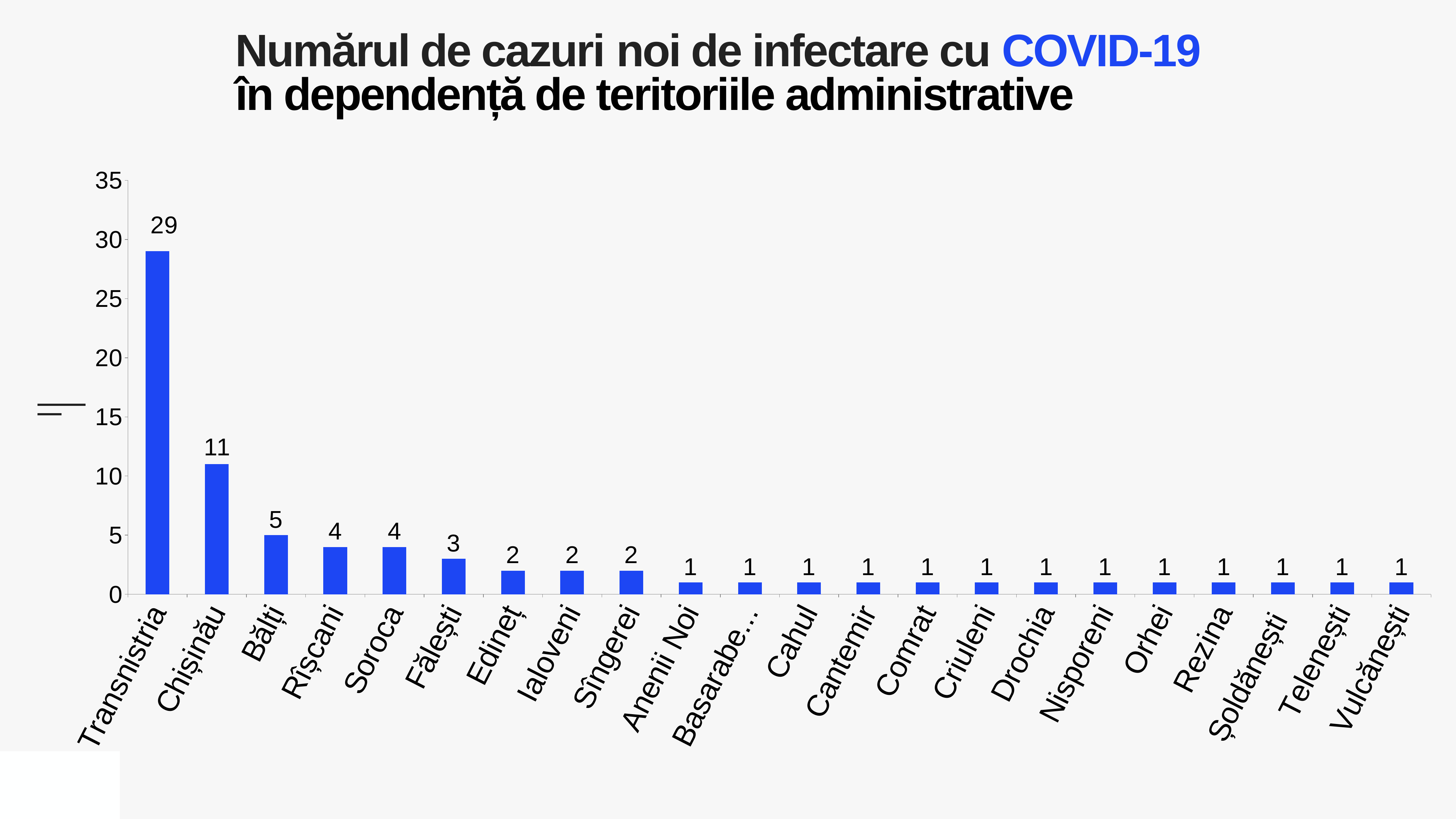

Numărul de cazuri noi de infectare cu COVID-19
în dependență de teritoriile administrative

### Chart

| Category | Cazuri |
|---|---|
| Transnistria | 29.0 |
| Chișinău | 11.0 |
| Bălți | 5.0 |
| Rîșcani | 4.0 |
| Soroca | 4.0 |
| Fălești | 3.0 |
| Edineț | 2.0 |
| Ialoveni | 2.0 |
| Sîngerei | 2.0 |
| Anenii Noi | 1.0 |
| Basarabeasca | 1.0 |
| Cahul | 1.0 |
| Cantemir | 1.0 |
| Comrat | 1.0 |
| Criuleni | 1.0 |
| Drochia | 1.0 |
| Nisporeni | 1.0 |
| Orhei | 1.0 |
| Rezina | 1.0 |
| Șoldănești  | 1.0 |
| Telenești | 1.0 |
| Vulcănești | 1.0 |